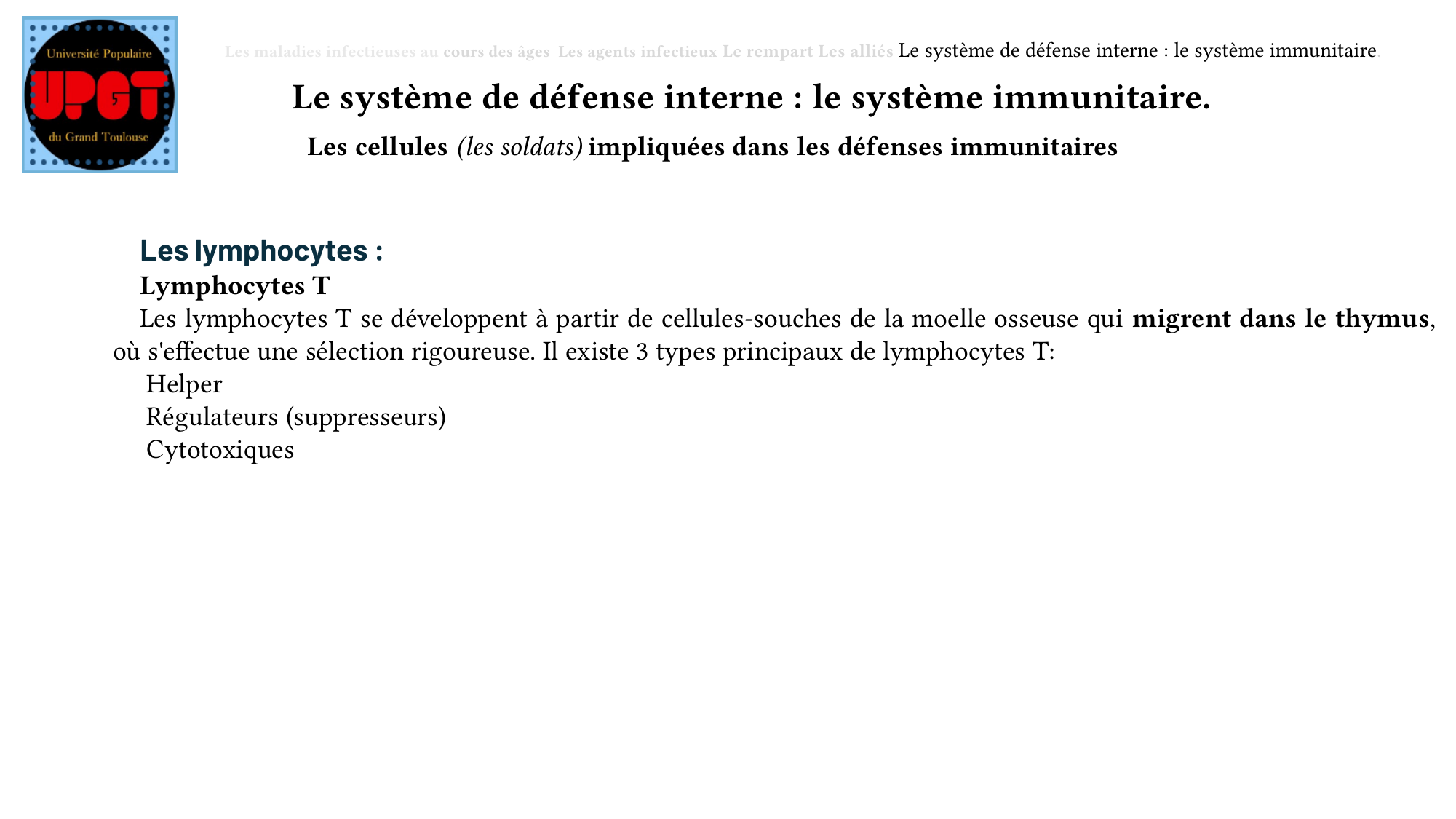

Les maladies infectieuses au cours des âges  Les agents infectieux Le rempart Les alliés Le système de défense interne : le système immunitaire.
Le système de défense interne : le système immunitaire.
Les cellules (les soldats) impliquées dans les défenses immunitaires

Les lymphocytes :
Lymphocytes T
Les lymphocytes T se développent à partir de cellules-souches de la moelle osseuse qui migrent dans le thymus, où s'effectue une sélection rigoureuse. Il existe 3 types principaux de lymphocytes T:
 Helper
 Régulateurs (suppresseurs)
 Cytotoxiques